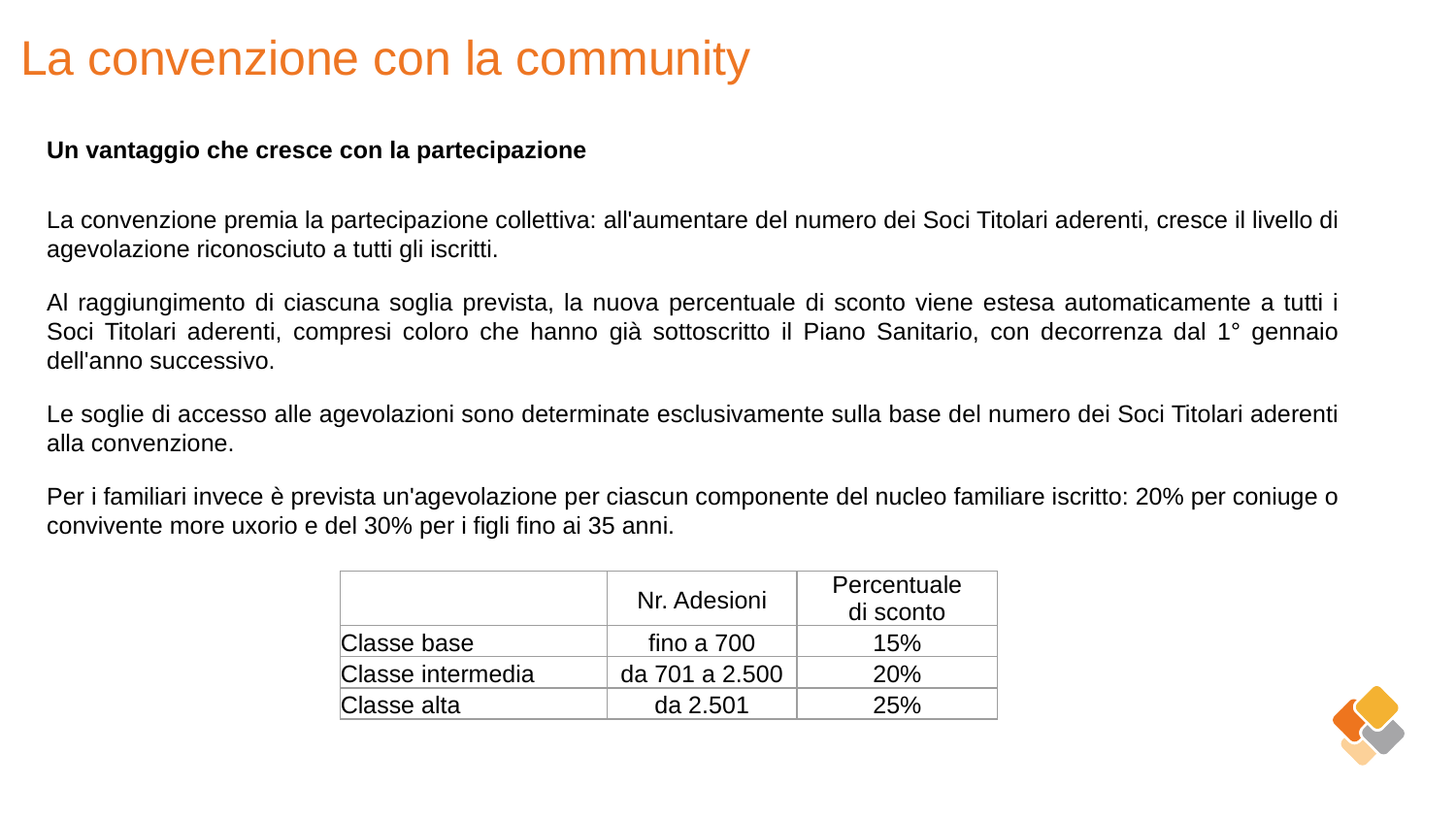

La convenzione con la community
Un vantaggio che cresce con la partecipazione

La convenzione premia la partecipazione collettiva: all'aumentare del numero dei Soci Titolari aderenti, cresce il livello di agevolazione riconosciuto a tutti gli iscritti.
Al raggiungimento di ciascuna soglia prevista, la nuova percentuale di sconto viene estesa automaticamente a tutti i Soci Titolari aderenti, compresi coloro che hanno già sottoscritto il Piano Sanitario, con decorrenza dal 1° gennaio dell'anno successivo.
Le soglie di accesso alle agevolazioni sono determinate esclusivamente sulla base del numero dei Soci Titolari aderenti alla convenzione.
Per i familiari invece è prevista un'agevolazione per ciascun componente del nucleo familiare iscritto: 20% per coniuge o convivente more uxorio e del 30% per i figli fino ai 35 anni.
|  | Nr. Adesioni | Percentuale di sconto |
| --- | --- | --- |
| Classe base | fino a 700 | 15% |
| Classe intermedia | da 701 a 2.500 | 20% |
| Classe alta | da 2.501 | 25% |